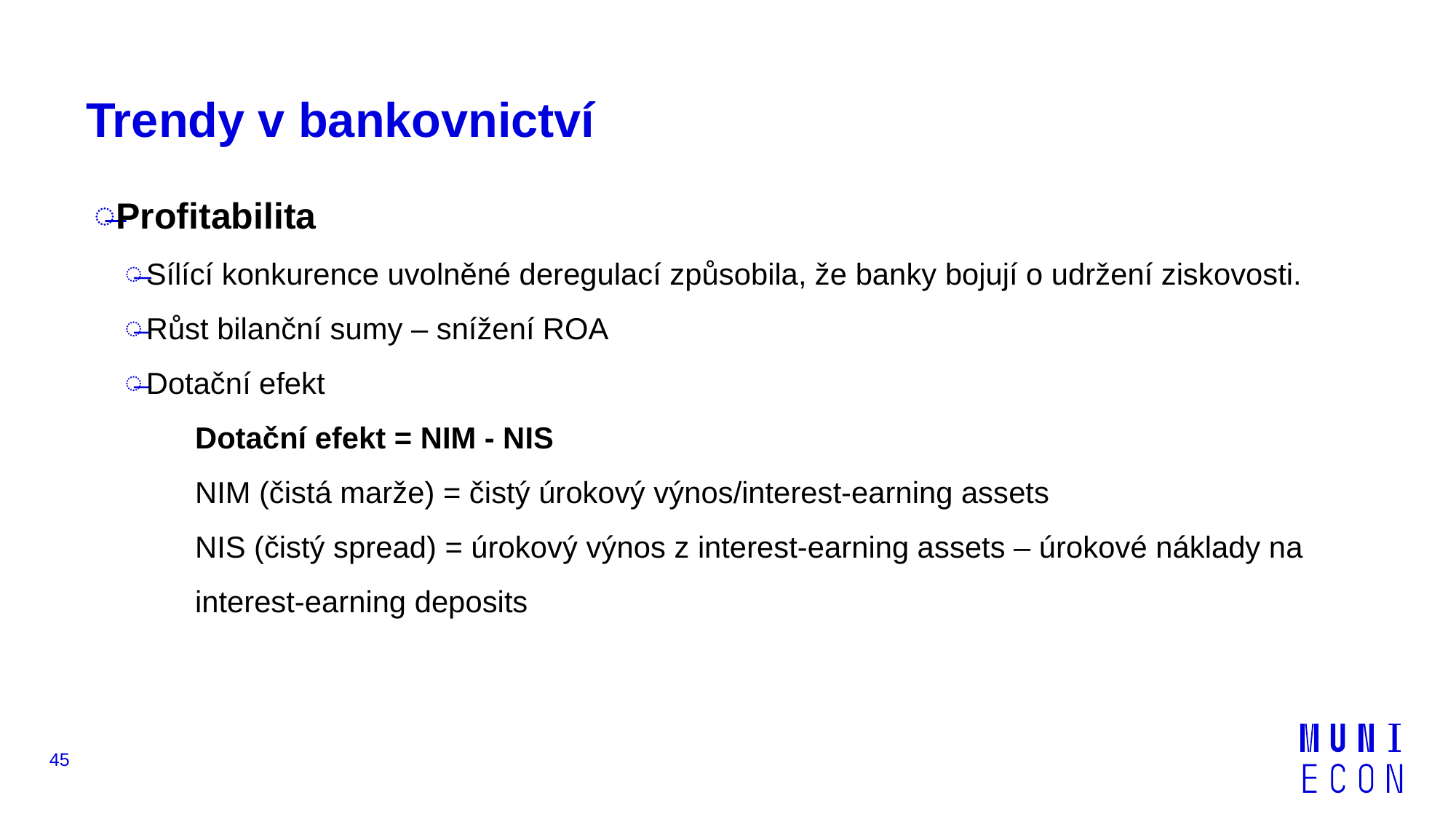

# Trendy v bankovnictví
Profitabilita
Sílící konkurence uvolněné deregulací způsobila, že banky bojují o udržení ziskovosti.
Růst bilanční sumy – snížení ROA
Dotační efekt
Dotační efekt = NIM - NIS
NIM (čistá marže) = čistý úrokový výnos/interest-earning assets
NIS (čistý spread) = úrokový výnos z interest-earning assets – úrokové náklady na interest-earning deposits

45